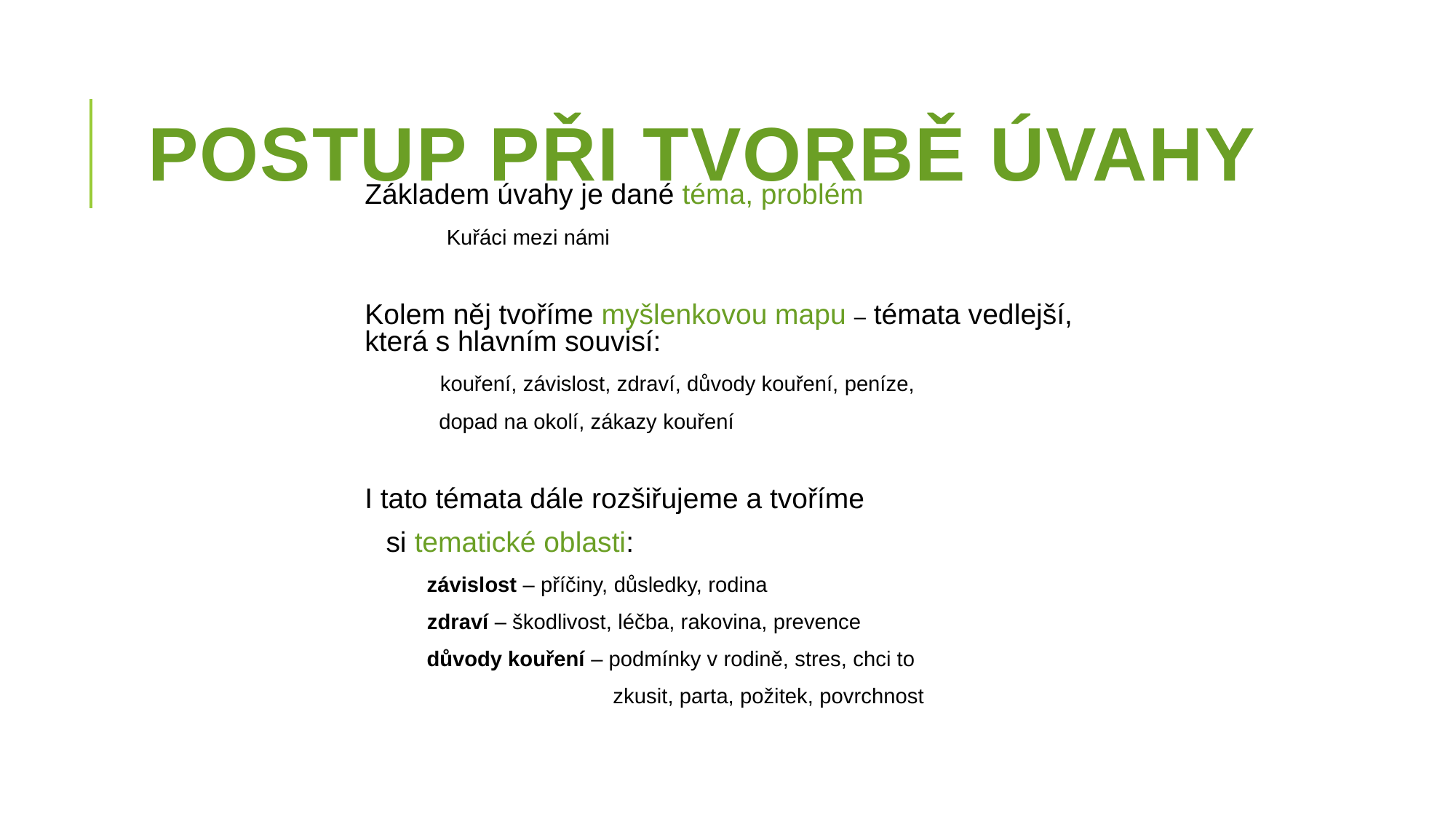

# Postup při tvorbě úvahy
Základem úvahy je dané téma, problém
              Kuřáci mezi námi

Kolem něj tvoříme myšlenkovou mapu – témata vedlejší, která s hlavním souvisí:
             kouření, závislost, zdraví, důvody kouření, peníze,
              dopad na okolí, zákazy kouření

I tato témata dále rozšiřujeme a tvoříme
    si tematické oblasti:
           závislost – příčiny, důsledky, rodina
            zdraví – škodlivost, léčba, rakovina, prevence
            důvody kouření – podmínky v rodině, stres, chci to
                                           zkusit, parta, požitek, povrchnost